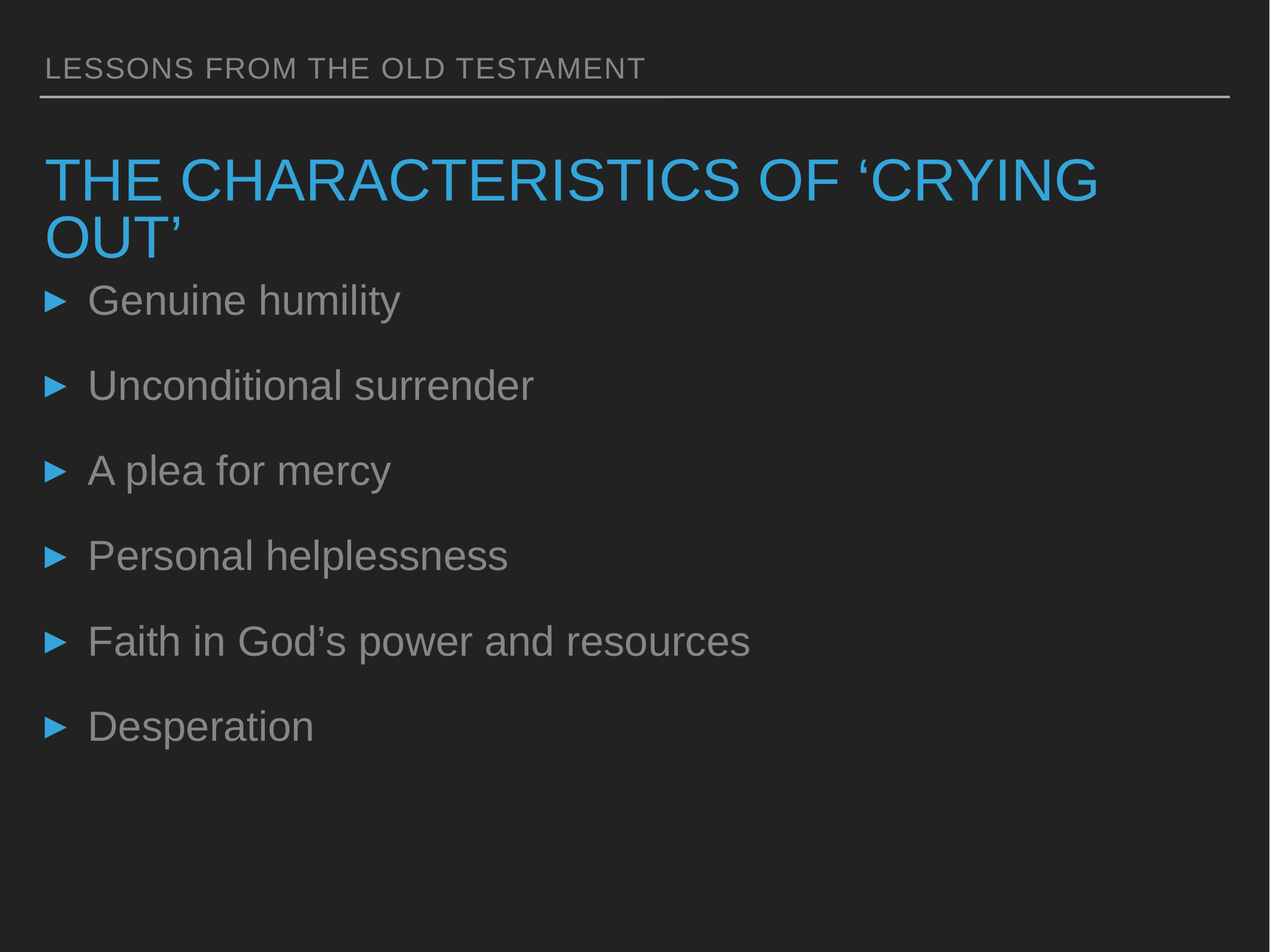

lessons from the old testament
# The characteristics of ‘crying out’
Genuine humility
Unconditional surrender
A plea for mercy
Personal helplessness
Faith in God’s power and resources
Desperation